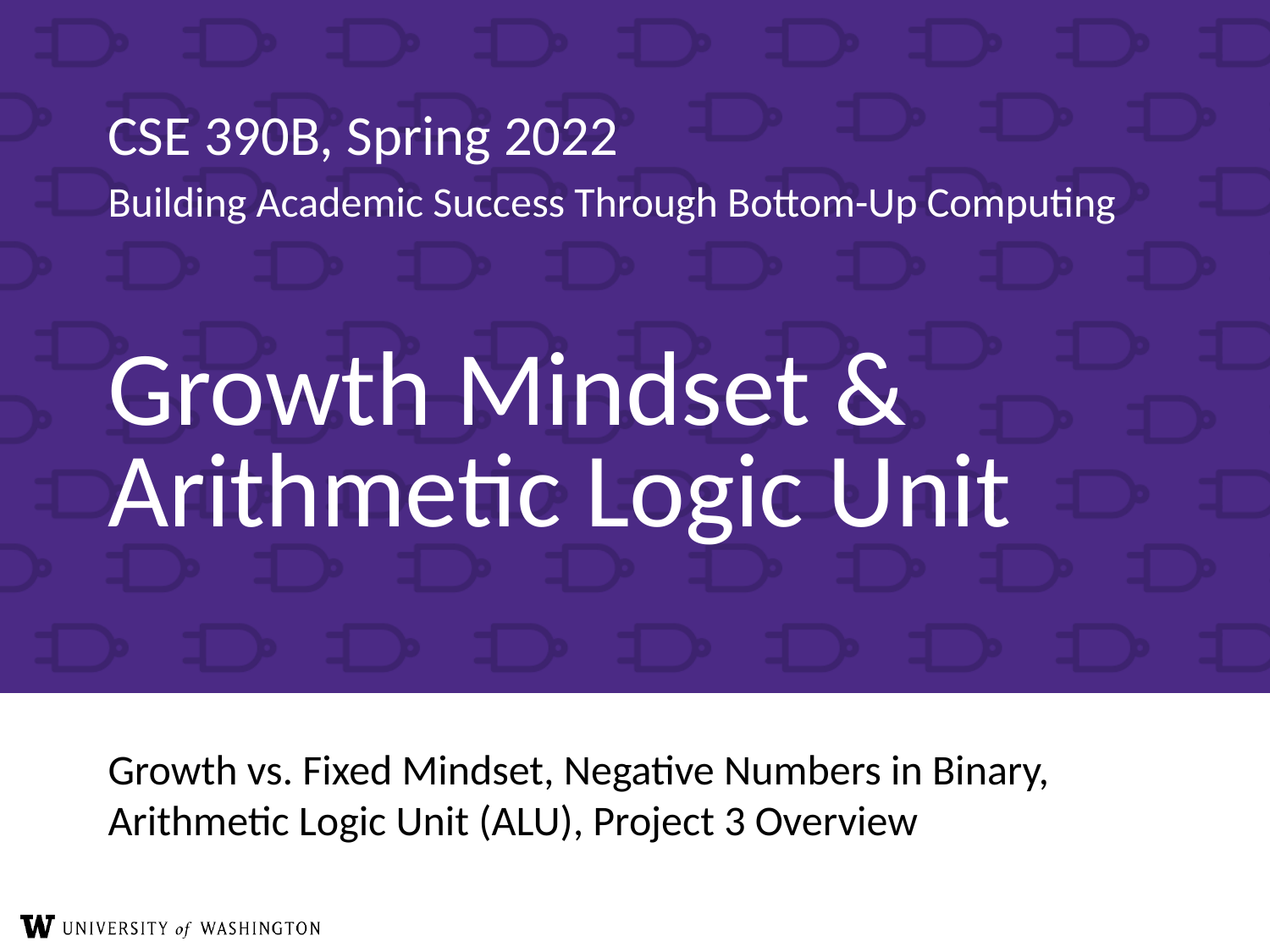

# Growth Mindset & Arithmetic Logic Unit
Growth vs. Fixed Mindset, Negative Numbers in Binary, Arithmetic Logic Unit (ALU), Project 3 Overview